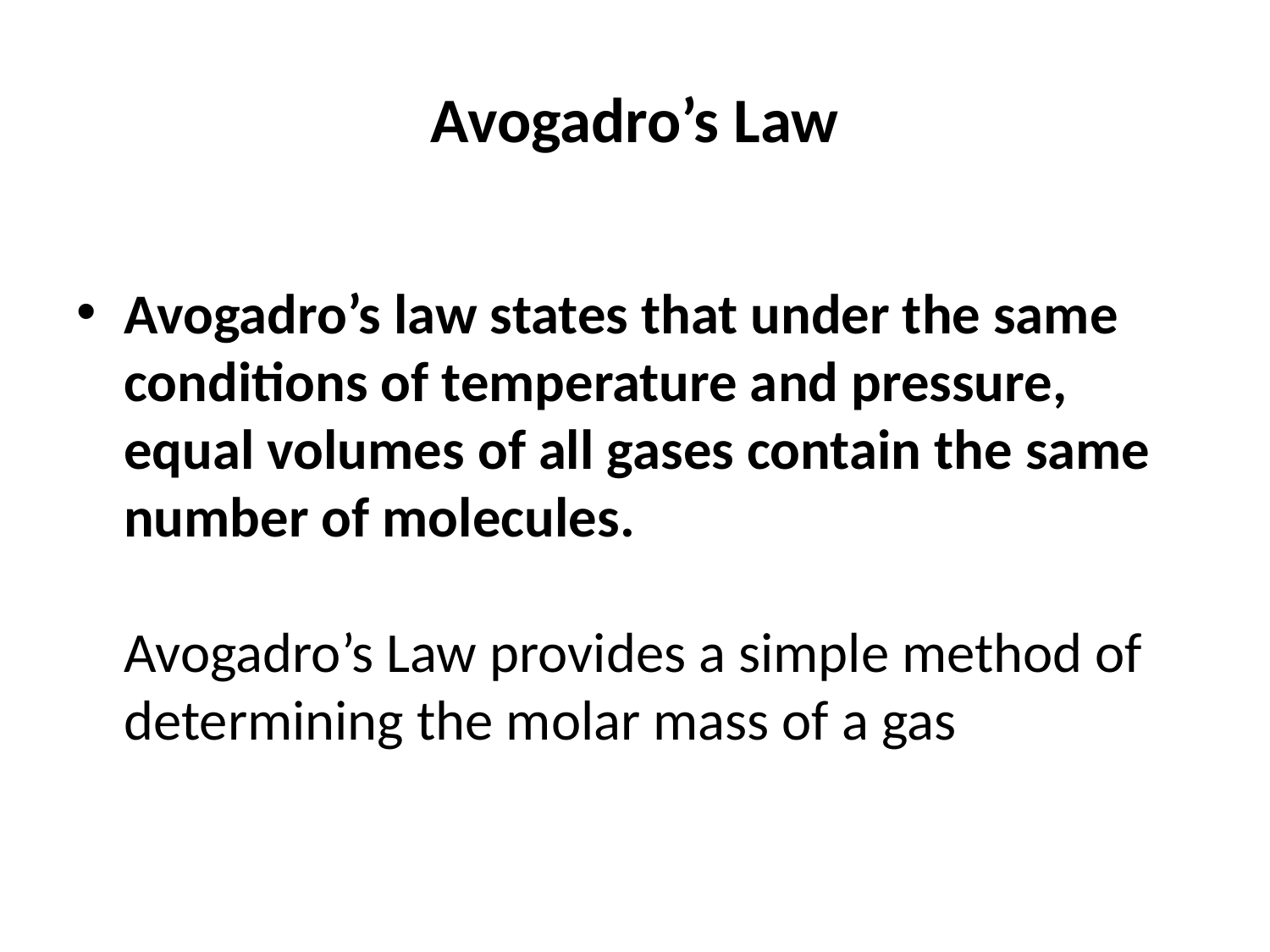

# Avogadro’s Law
Avogadro’s law states that under the same conditions of temperature and pressure, equal volumes of all gases contain the same number of molecules.
Avogadro’s Law provides a simple method of determining the molar mass of a gas